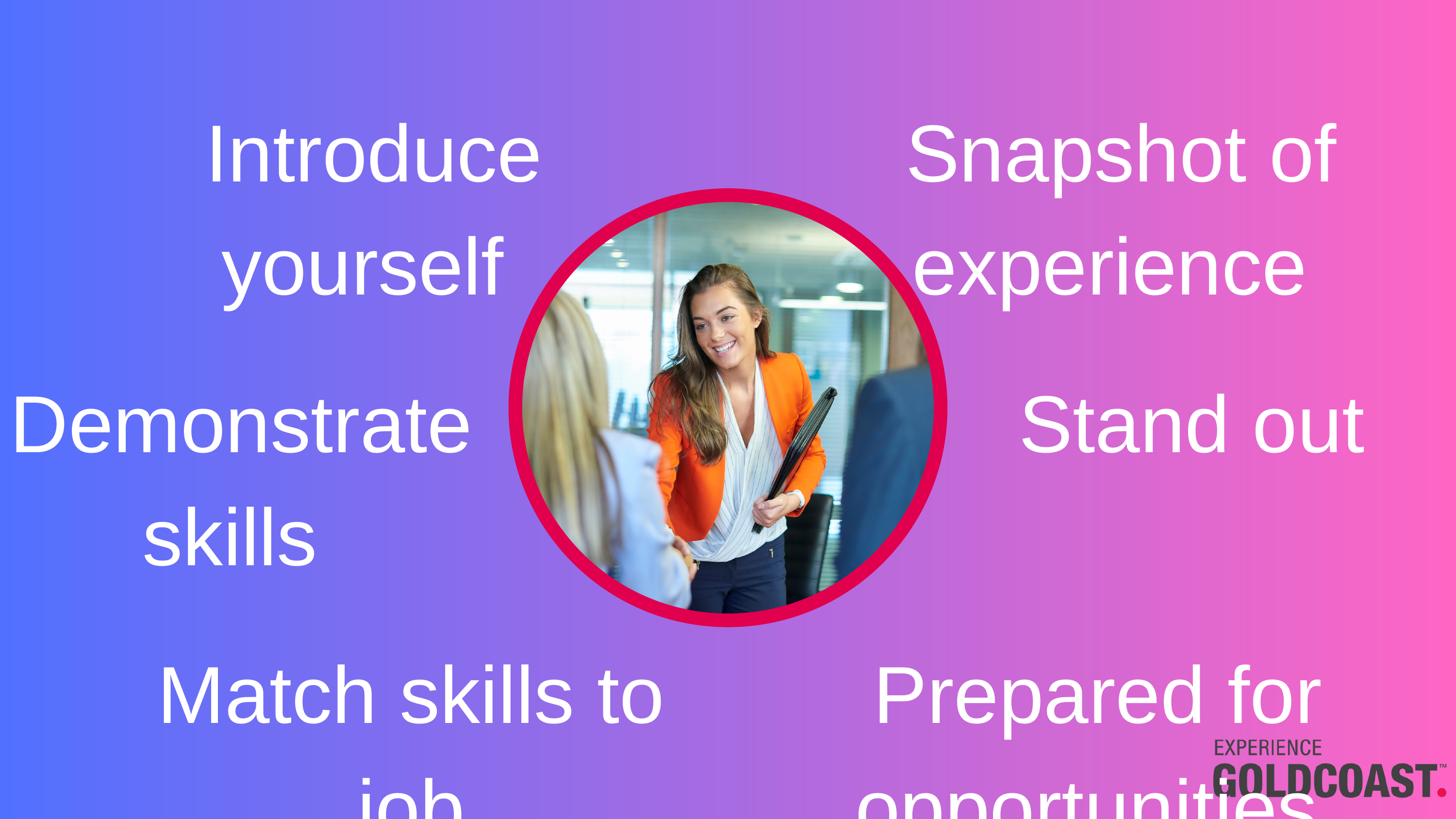

Introduce yourself
Snapshot of experience

Demonstrate skills
Stand out
Match skills to job
Prepared for opportunities